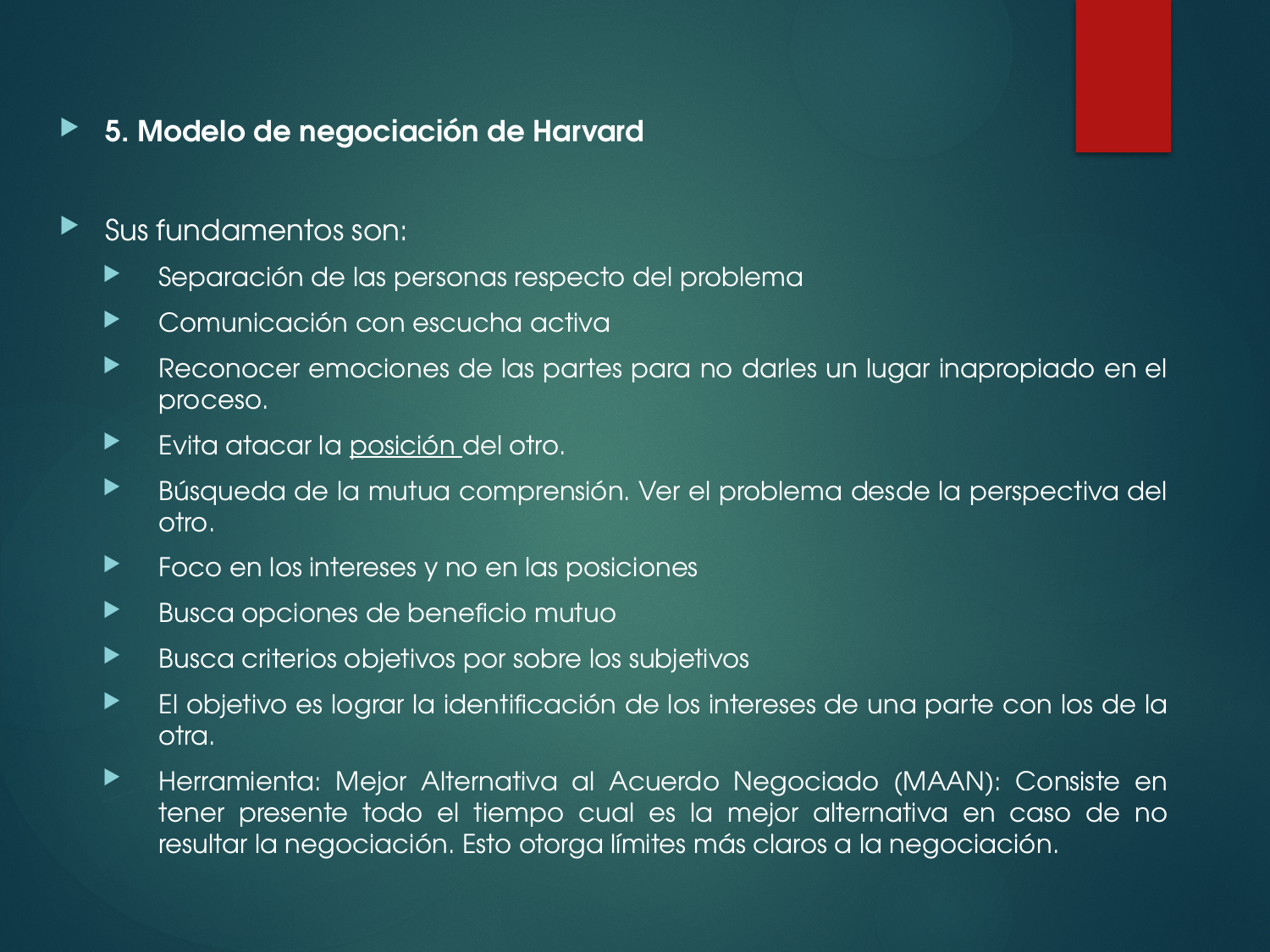

5. Modelo de negociación de Harvard

Sus fundamentos son:
Separación de las personas respecto del problema
Comunicación con escucha activa
Reconocer emociones de las partes para no darles un lugar inapropiado en el proceso.
Evita atacar la posición del otro.
Búsqueda de la mutua comprensión. Ver el problema desde la perspectiva del otro.
Foco en los intereses y no en las posiciones
Busca opciones de beneficio mutuo
Busca criterios objetivos por sobre los subjetivos
El objetivo es lograr la identificación de los intereses de una parte con los de la otra.
Herramienta: Mejor Alternativa al Acuerdo Negociado (MAAN): Consiste en tener presente todo el tiempo cual es la mejor alternativa en caso de no resultar la negociación. Esto otorga límites más claros a la negociación.